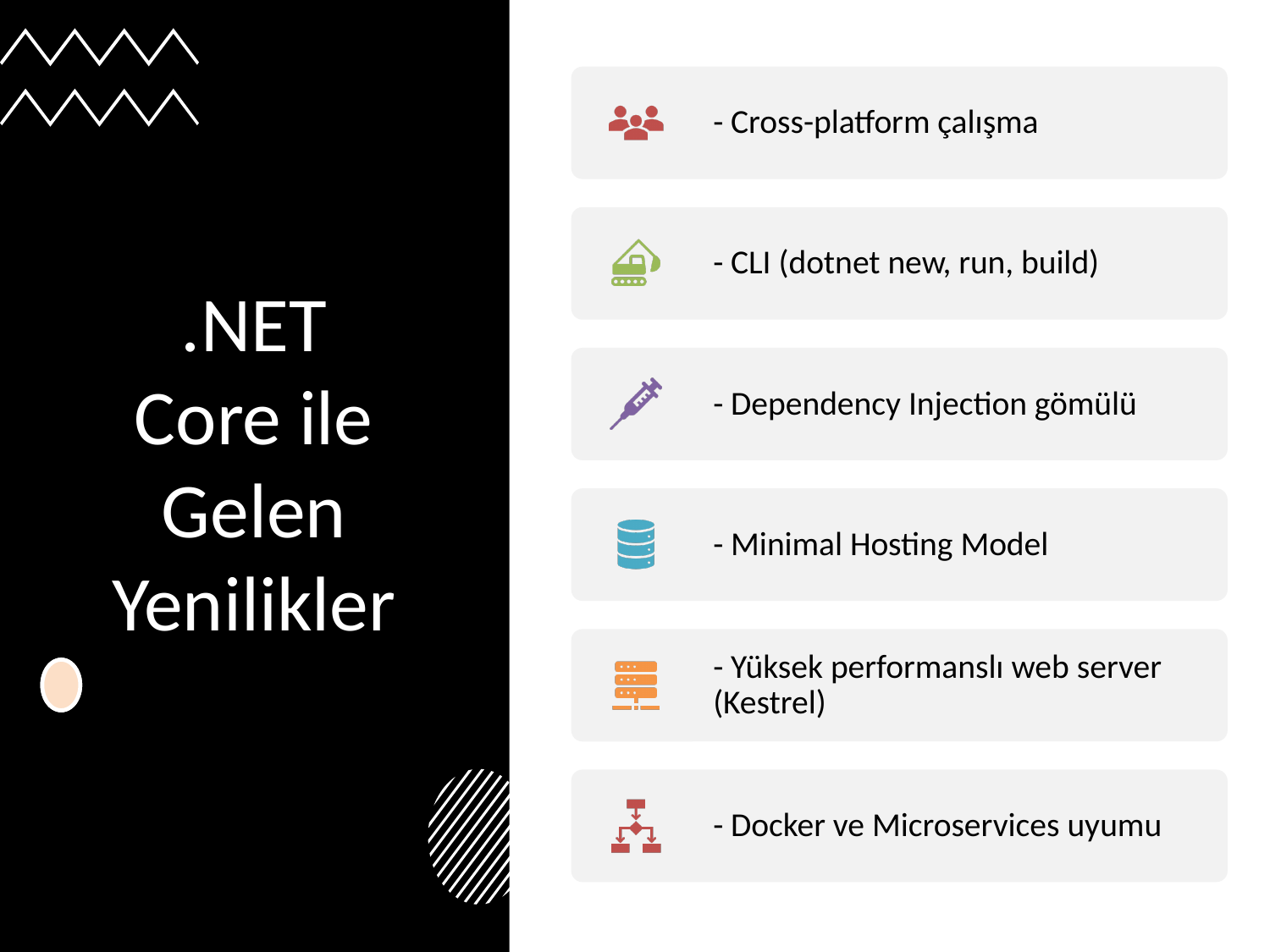

- Cross-platform çalışma
- CLI (dotnet new, run, build)
- Dependency Injection gömülü
- Minimal Hosting Model
- Yüksek performanslı web server (Kestrel)
- Docker ve Microservices uyumu
# .NET Core ile Gelen Yenilikler